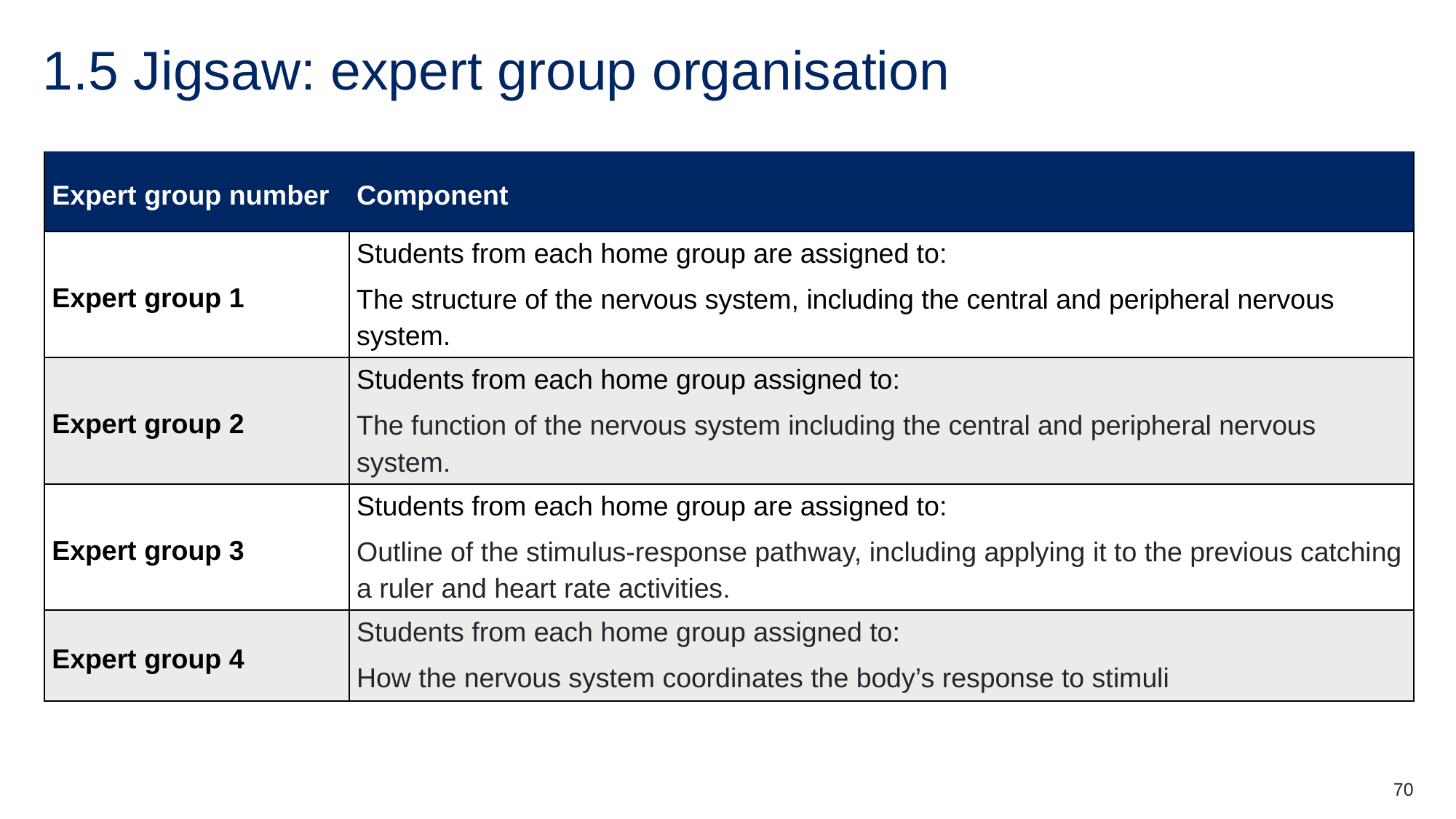

# 1.5 Jigsaw: expert group organisation
| Expert group number | Component |
| --- | --- |
| Expert group 1 | Students from each home group are assigned to: The structure of the nervous system, including the central and peripheral nervous system. |
| Expert group 2 | Students from each home group assigned to: The function of the nervous system including the central and peripheral nervous system. |
| Expert group 3 | Students from each home group are assigned to: Outline of the stimulus-response pathway, including applying it to the previous catching a ruler and heart rate activities. |
| Expert group 4 | Students from each home group assigned to: How the nervous system coordinates the body’s response to stimuli |
70